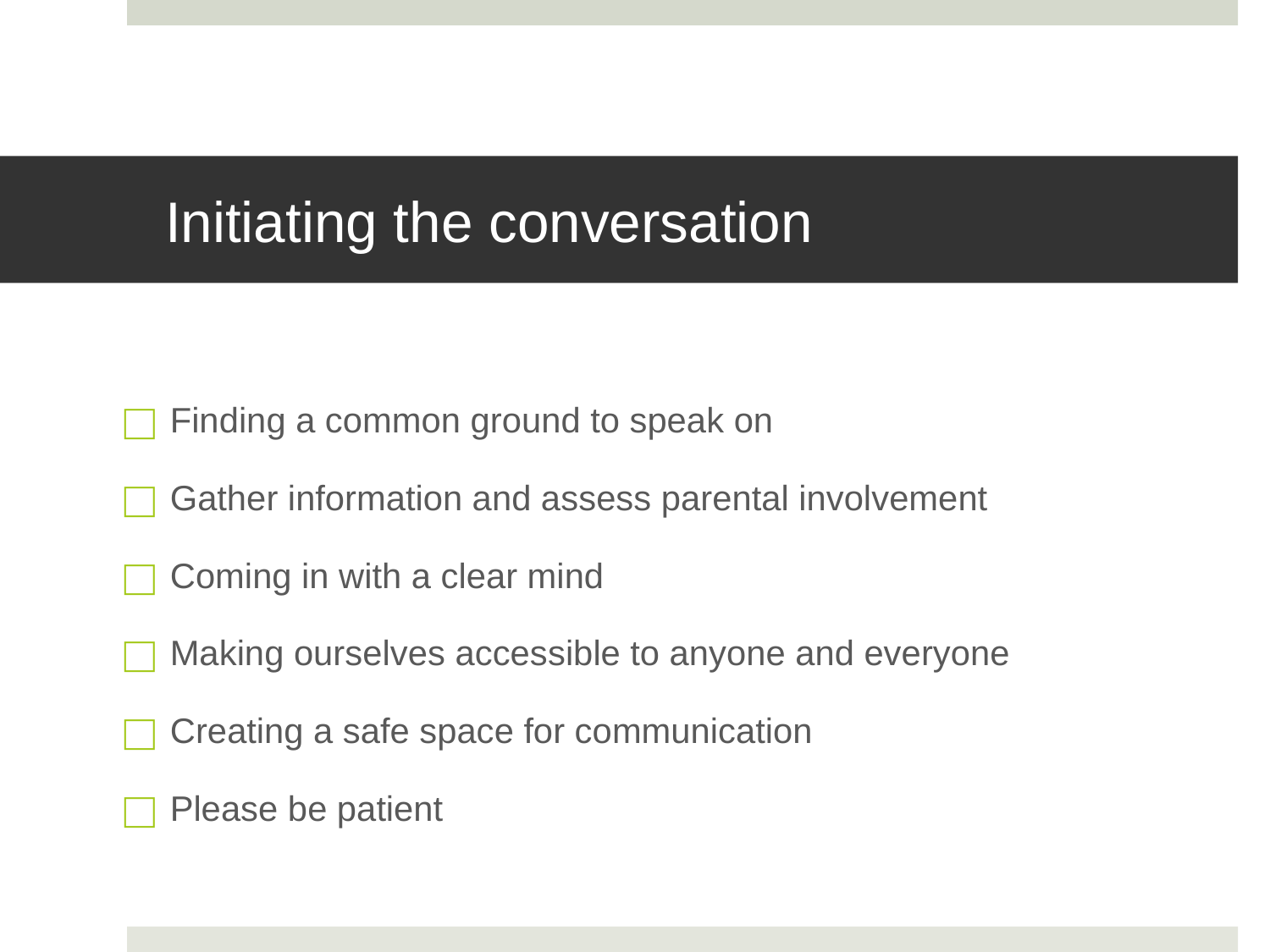

# Initiating the conversation

Finding a common ground to speak on
Gather information and assess parental involvement
Coming in with a clear mind
Making ourselves accessible to anyone and everyone
Creating a safe space for communication
Please be patient